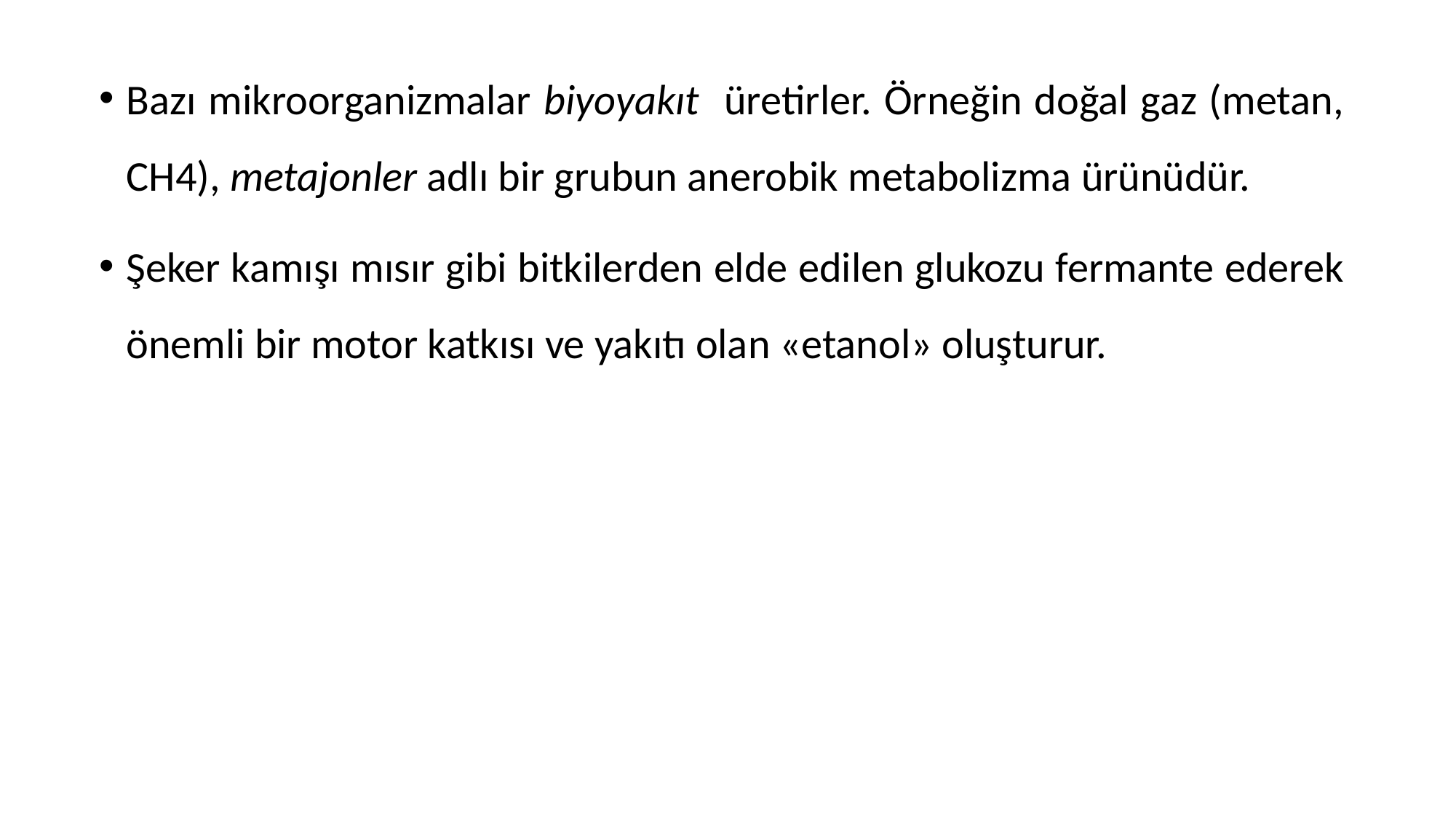

Bazı mikroorganizmalar biyoyakıt  üretirler. Örneğin doğal gaz (metan, CH4), metajonler adlı bir grubun anerobik metabolizma ürünüdür.
Şeker kamışı mısır gibi bitkilerden elde edilen glukozu fermante ederek önemli bir motor katkısı ve yakıtı olan «etanol» oluşturur.